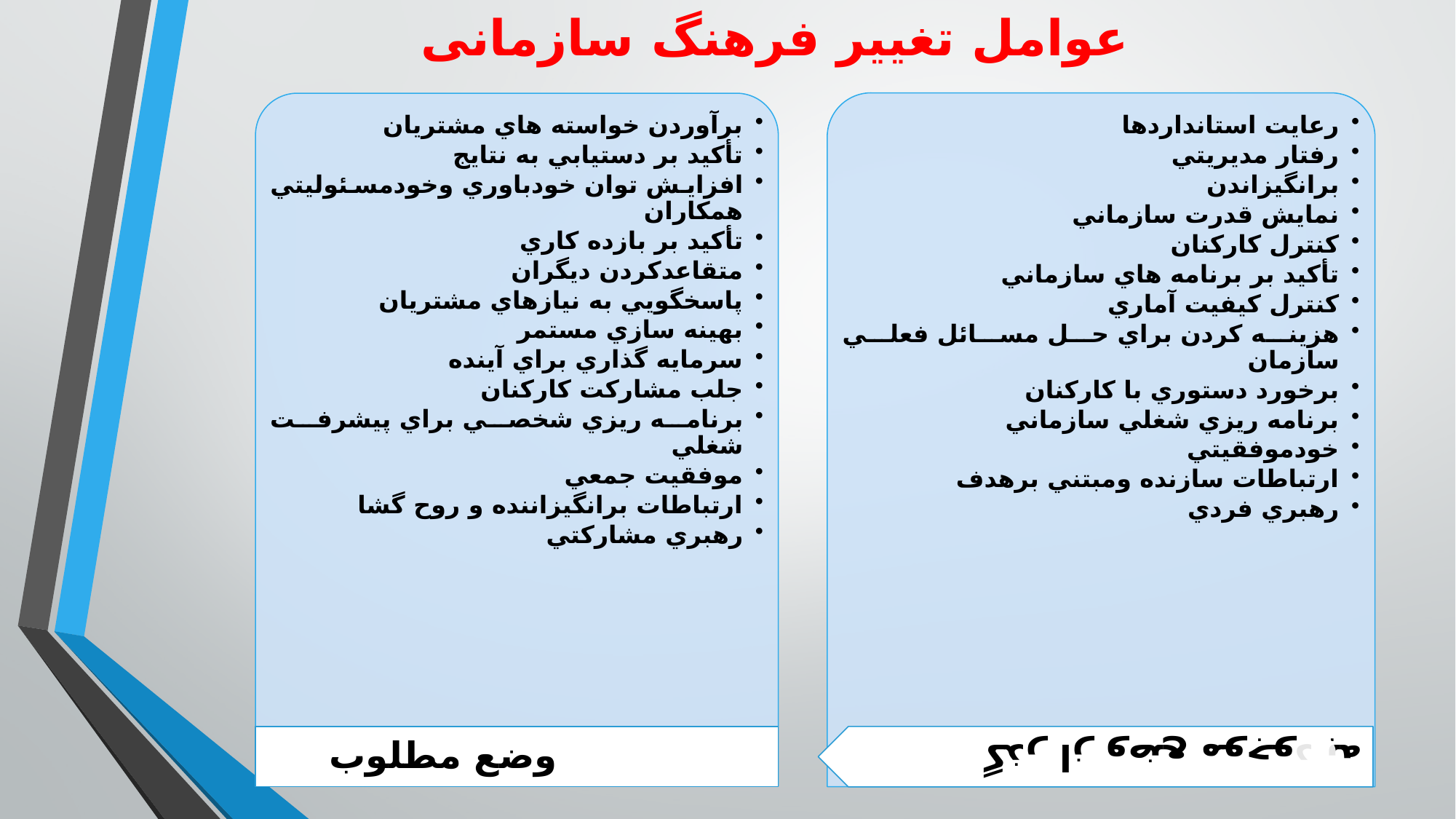

# عوامل تغییر فرهنگ سازمانی
برآوردن خواسته هاي مشتريان
تأكيد بر دستيابي به نتايج
افزايش توان خودباوري وخودمسئوليتي همكاران
تأكيد بر بازده كاري
متقاعدكردن ديگران
پاسخگويي به نيازهاي مشتريان
بهينه سازي مستمر
سرمايه گذاري براي آينده
جلب مشاركت كاركنان
برنامه ريزي شخصي براي پيشرفت شغلي
موفقيت جمعي
ارتباطات برانگيزاننده و روح گشا
رهبري مشاركتي
وضع مطلوب
رعايت استانداردها
رفتار مديريتي
برانگيزاندن
نمايش قدرت سازماني
كنترل كاركنان
تأكيد بر برنامه هاي سازماني
كنترل كيفيت آماري
هزينه كردن براي حل مسائل فعلي سازمان
برخورد دستوري با كاركنان
برنامه ريزي شغلي سازماني
خودموفقيتي
ارتباطات سازنده ومبتني برهدف
رهبري فردي
گذر از وضع موجود به